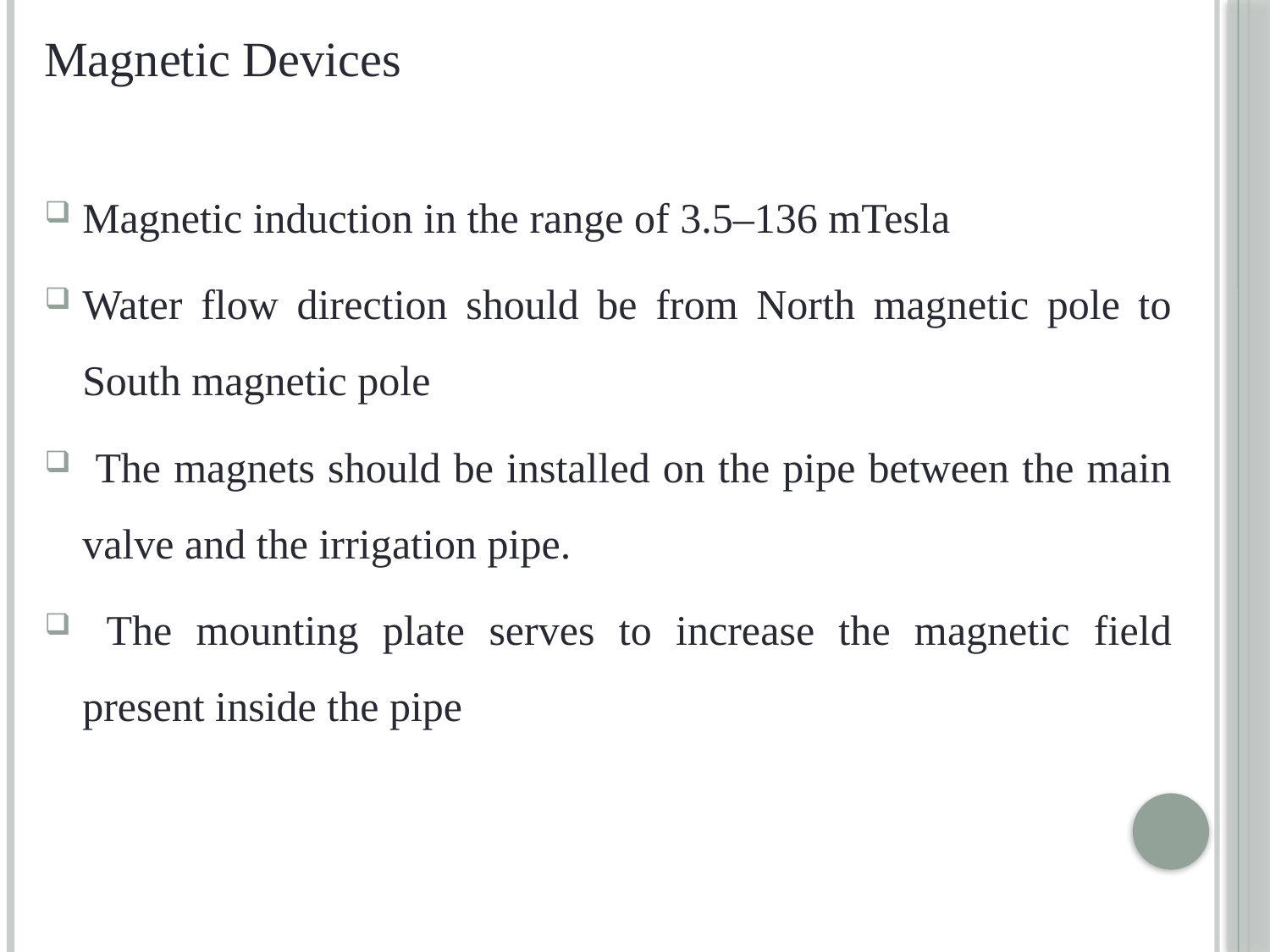

Magnetic Devices
Magnetic induction in the range of 3.5–136 mTesla
Water flow direction should be from North magnetic pole to South magnetic pole
 The magnets should be installed on the pipe between the main valve and the irrigation pipe.
 The mounting plate serves to increase the magnetic field present inside the pipe